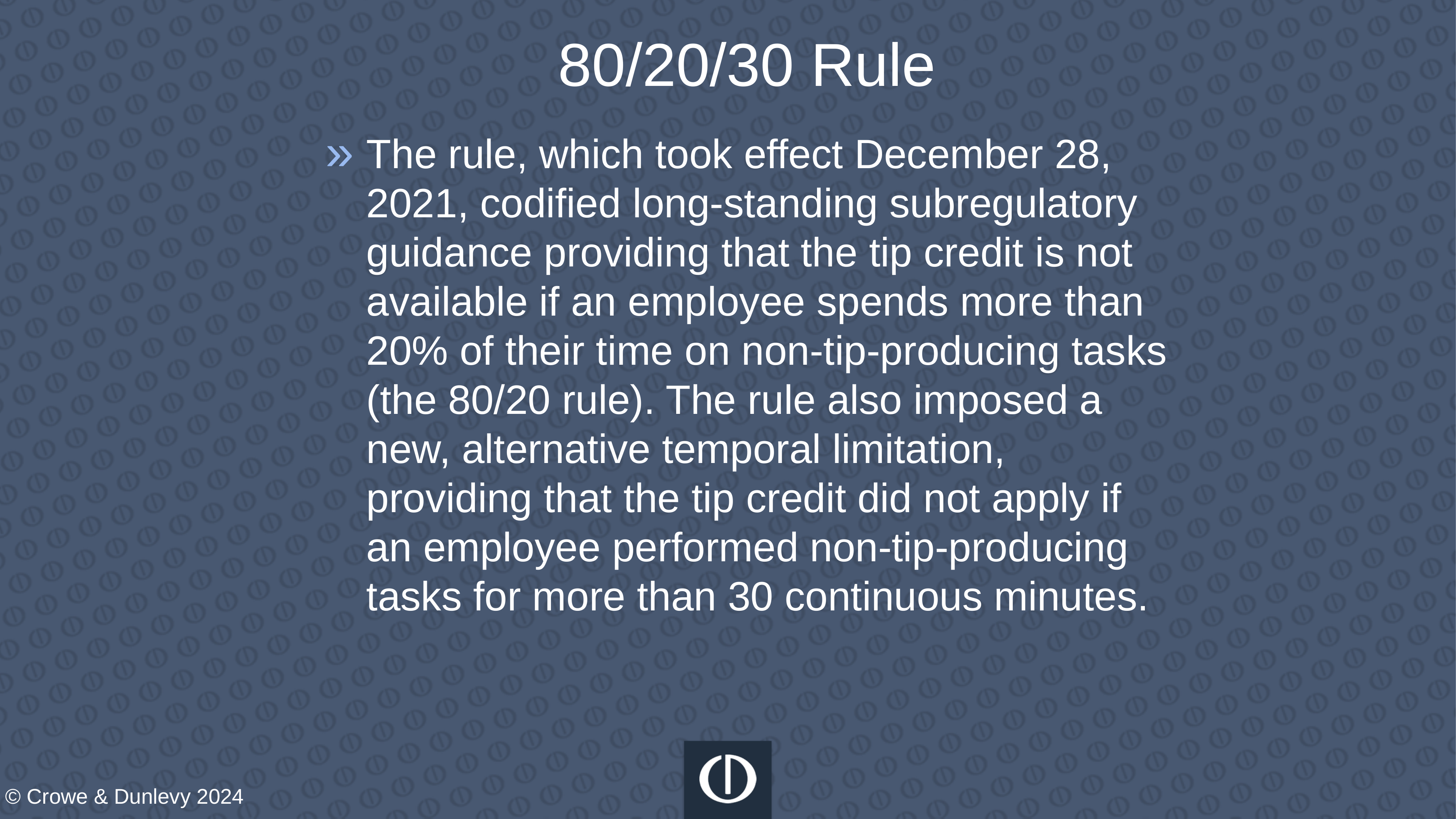

80/20/30 Rule
The rule, which took effect December 28, 2021, codified long-standing subregulatory guidance providing that the tip credit is not available if an employee spends more than 20% of their time on non-tip-producing tasks (the 80/20 rule). The rule also imposed a new, alternative temporal limitation, providing that the tip credit did not apply if an employee performed non-tip-producing tasks for more than 30 continuous minutes.
© Crowe & Dunlevy 2024